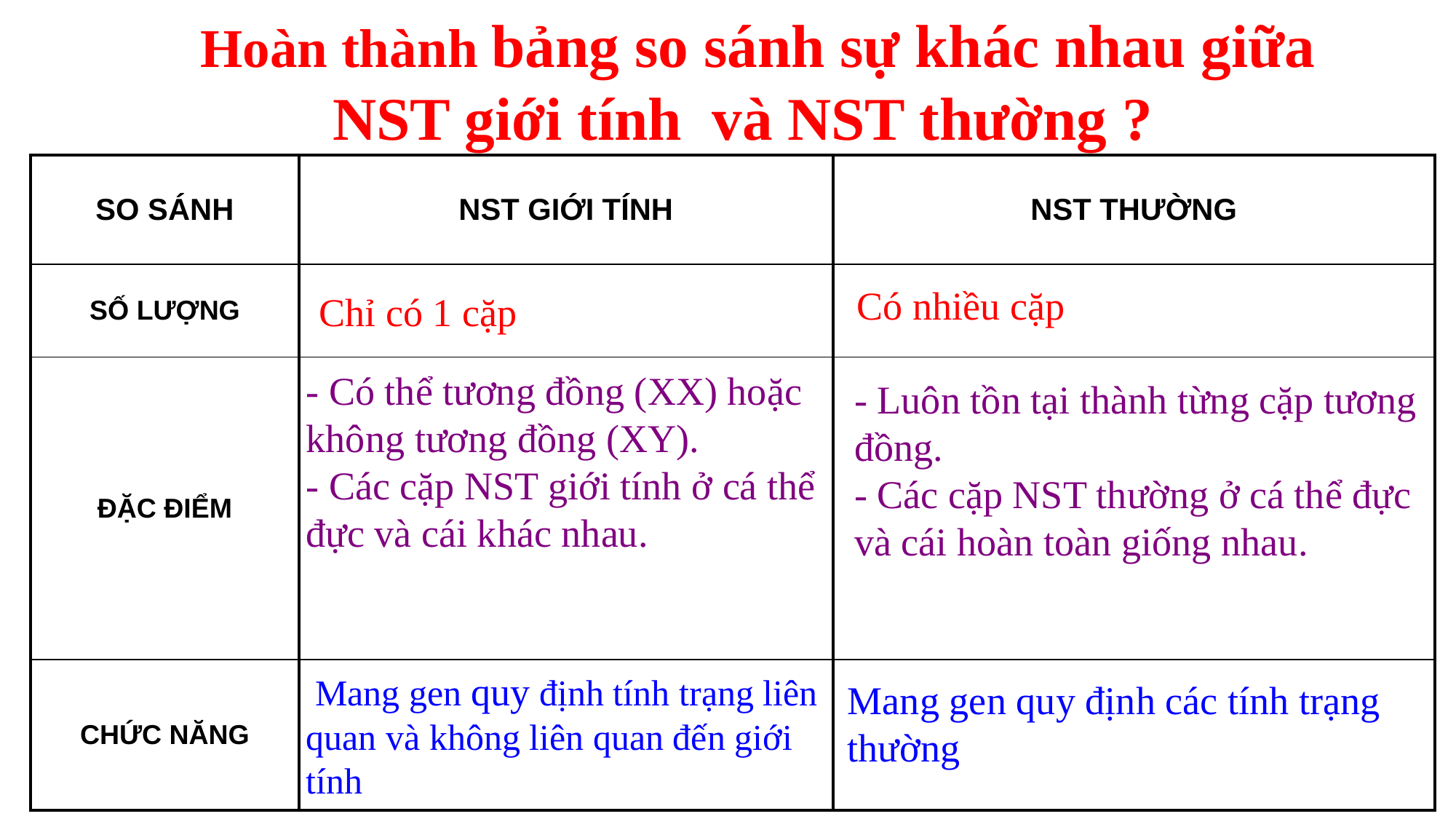

Hoàn thành bảng so sánh sự khác nhau giữa
NST giới tính  và NST thường ?
| SO SÁNH | NST GIỚI TÍNH | NST THƯỜNG |
| --- | --- | --- |
| SỐ LƯỢNG |  |  |
| ĐẶC ĐIỂM |  |  |
| CHỨC NĂNG |  |  |
Có nhiều cặp
Chỉ có 1 cặp
- Có thể tương đồng (XX) hoặc không tương đồng (XY).
- Các cặp NST giới tính ở cá thể đực và cái khác nhau.
- Luôn tồn tại thành từng cặp tương đồng.
- Các cặp NST thường ở cá thể đực và cái hoàn toàn giống nhau.
 Mang gen quy định tính trạng liên quan và không liên quan đến giới tính
Mang gen quy định các tính trạng thường